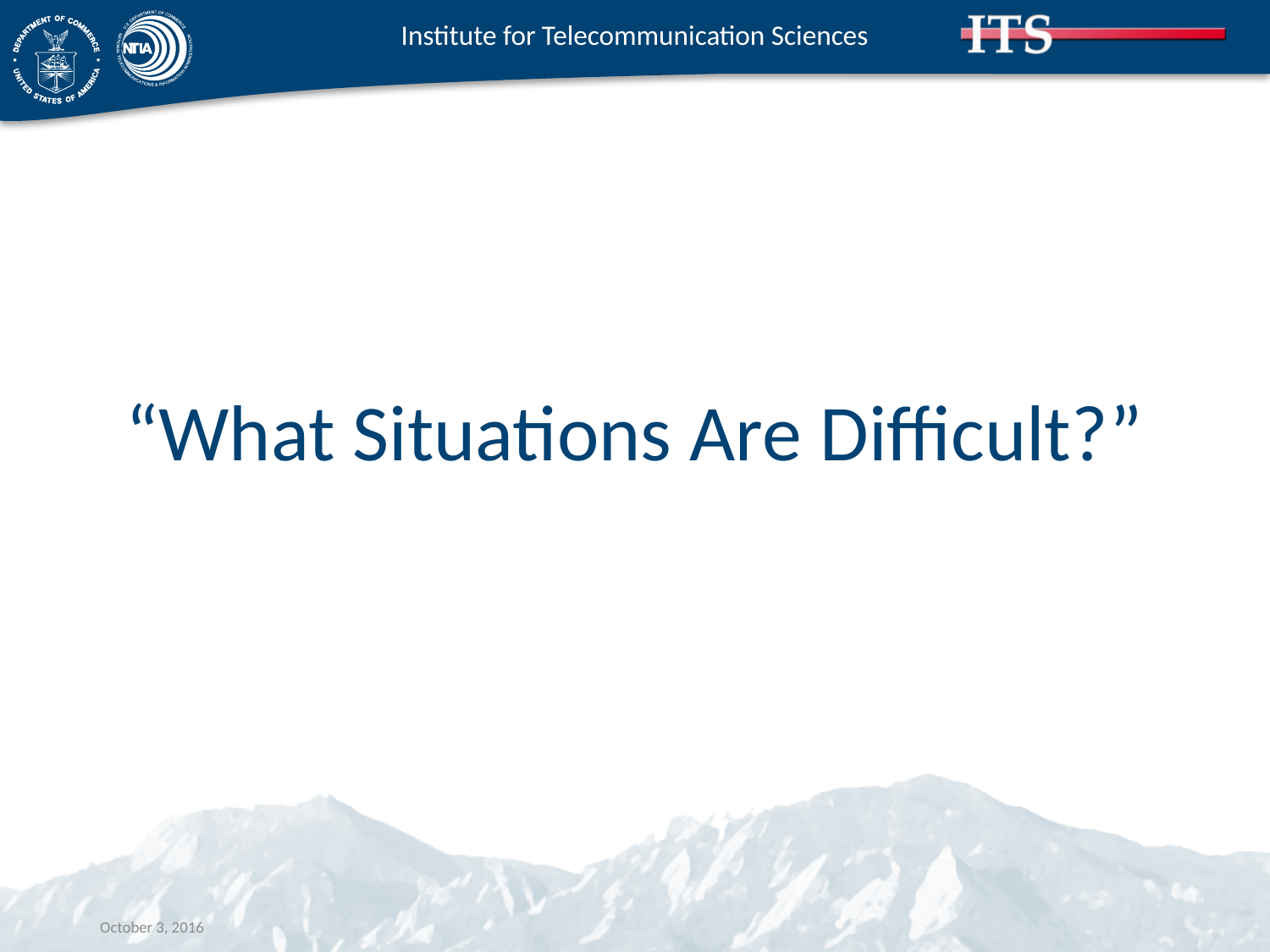

# “What Situations Are Difficult?”

October 3, 2016
www.its.bldrdoc.gov
12